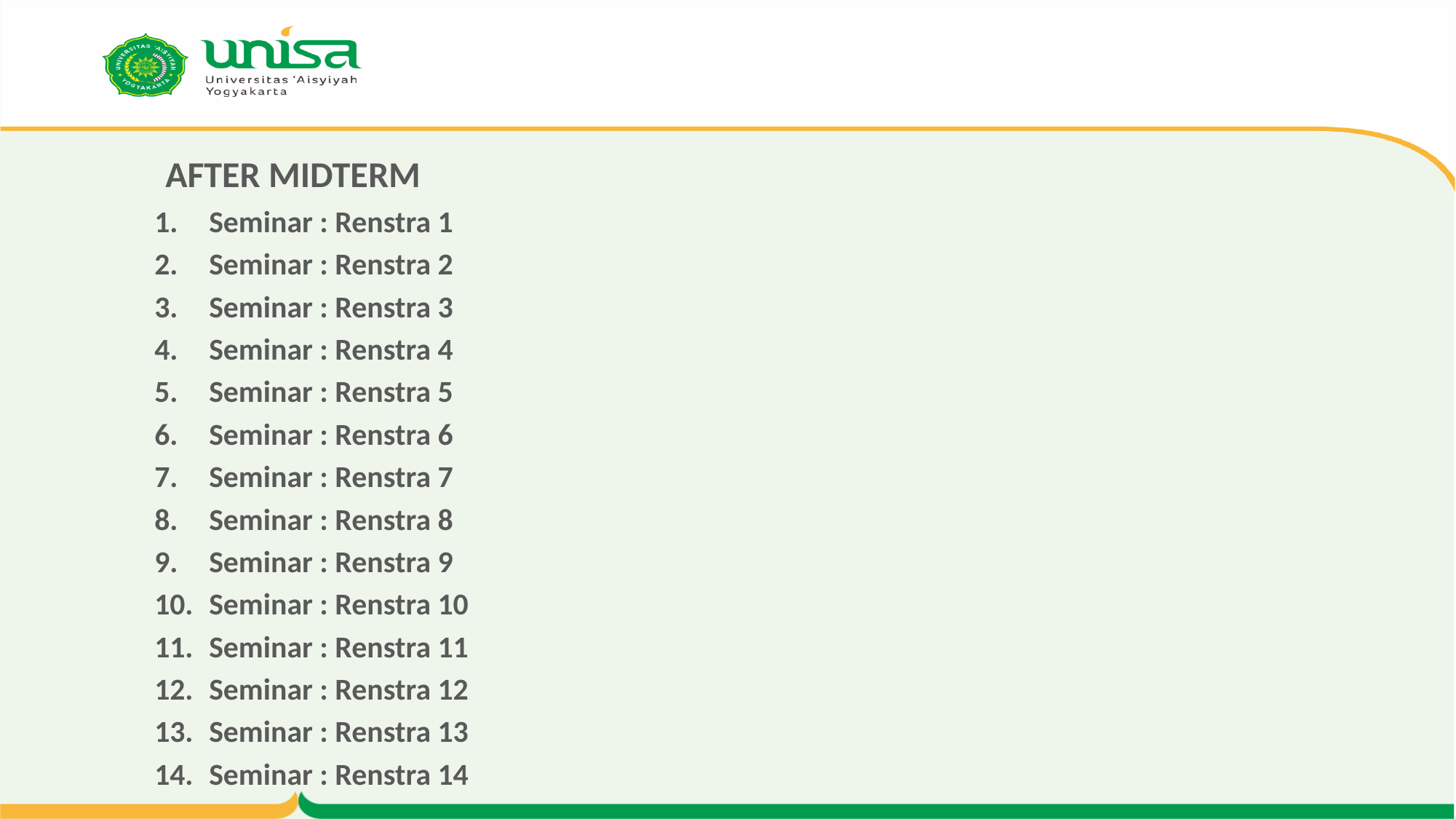

# AFTER MIDTERM
Seminar : Renstra 1
Seminar : Renstra 2
Seminar : Renstra 3
Seminar : Renstra 4
Seminar : Renstra 5
Seminar : Renstra 6
Seminar : Renstra 7
Seminar : Renstra 8
Seminar : Renstra 9
Seminar : Renstra 10
Seminar : Renstra 11
Seminar : Renstra 12
Seminar : Renstra 13
Seminar : Renstra 14